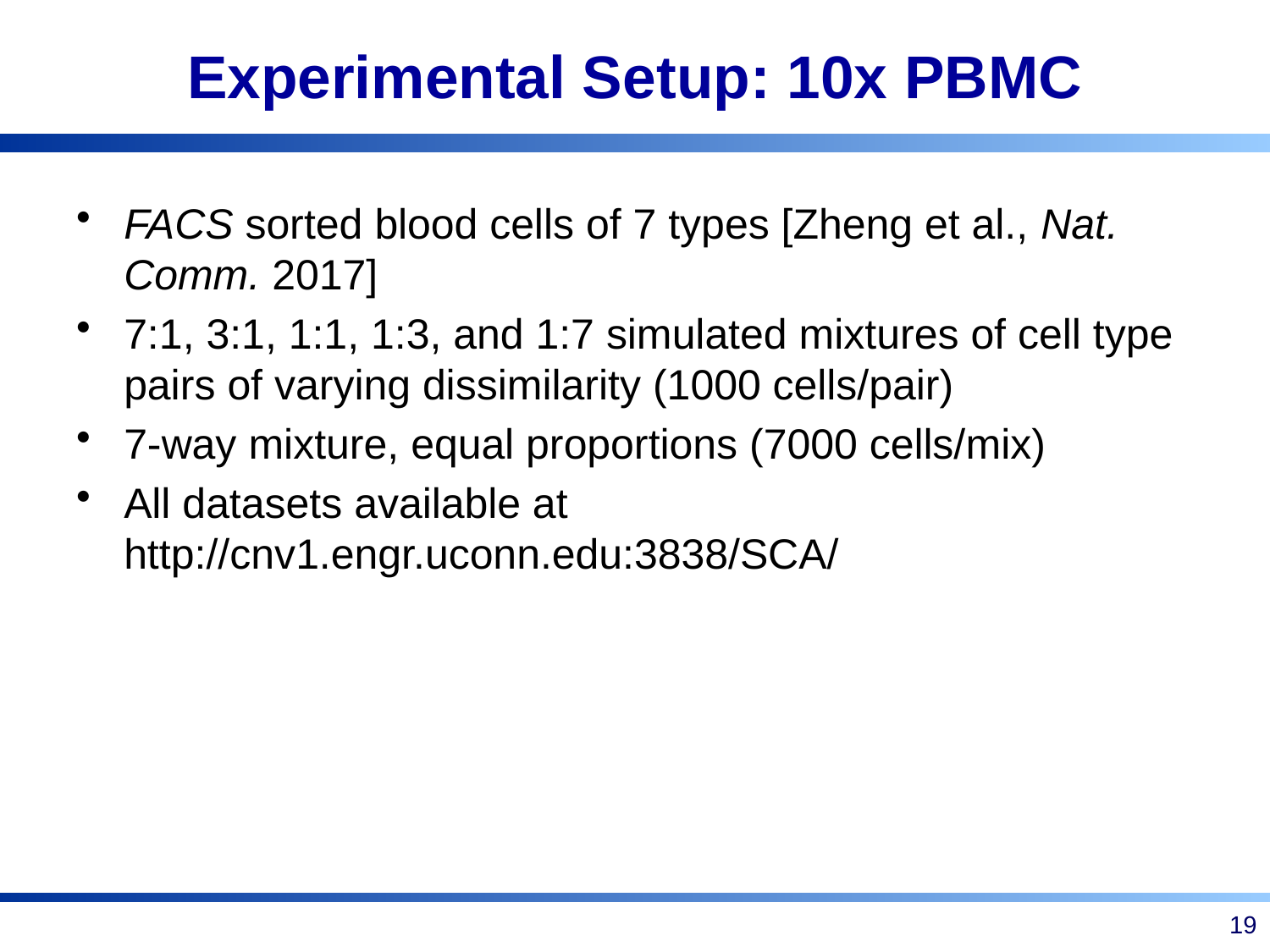

# Experimental Setup: 10x PBMC
FACS sorted blood cells of 7 types [Zheng et al., Nat. Comm. 2017]
7:1, 3:1, 1:1, 1:3, and 1:7 simulated mixtures of cell type pairs of varying dissimilarity (1000 cells/pair)
7-way mixture, equal proportions (7000 cells/mix)
All datasets available at http://cnv1.engr.uconn.edu:3838/SCA/